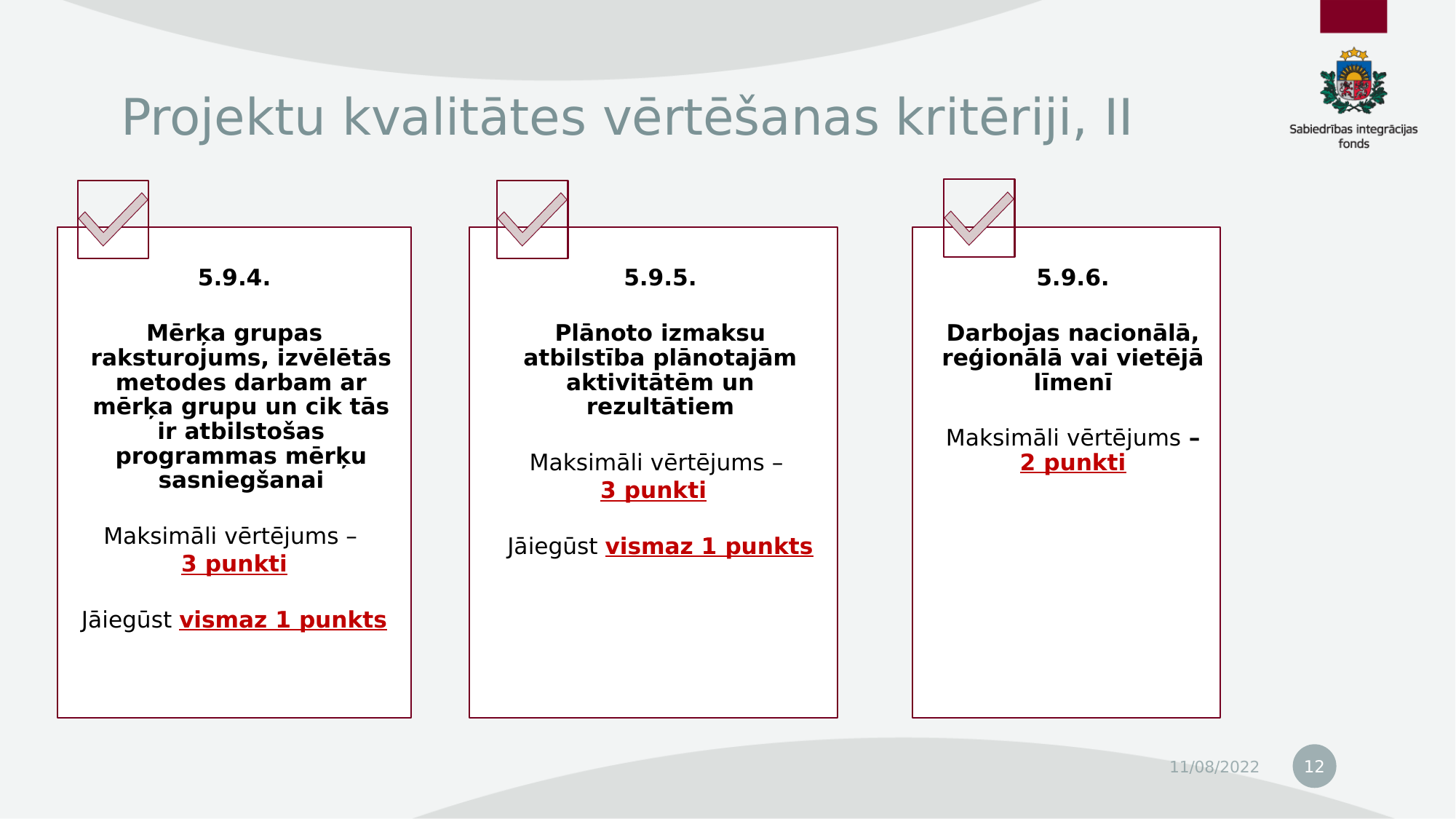

# Projektu kvalitātes vērtēšanas kritēriji, II

5.9.4.

Mērķa grupas raksturojums, izvēlētās metodes darbam ar mērķa grupu un cik tās ir atbilstošas programmas mērķu sasniegšanai

Maksimāli vērtējums –
3 punkti

Jāiegūst vismaz 1 punkts

5.9.5.

Plānoto izmaksu atbilstība plānotajām aktivitātēm un rezultātiem

Maksimāli vērtējums –
3 punkti

Jāiegūst vismaz 1 punkts

5.9.6.

Darbojas nacionālā, reģionālā vai vietējā līmenī

Maksimāli vērtējums – 2 punkti

12
11/08/2022